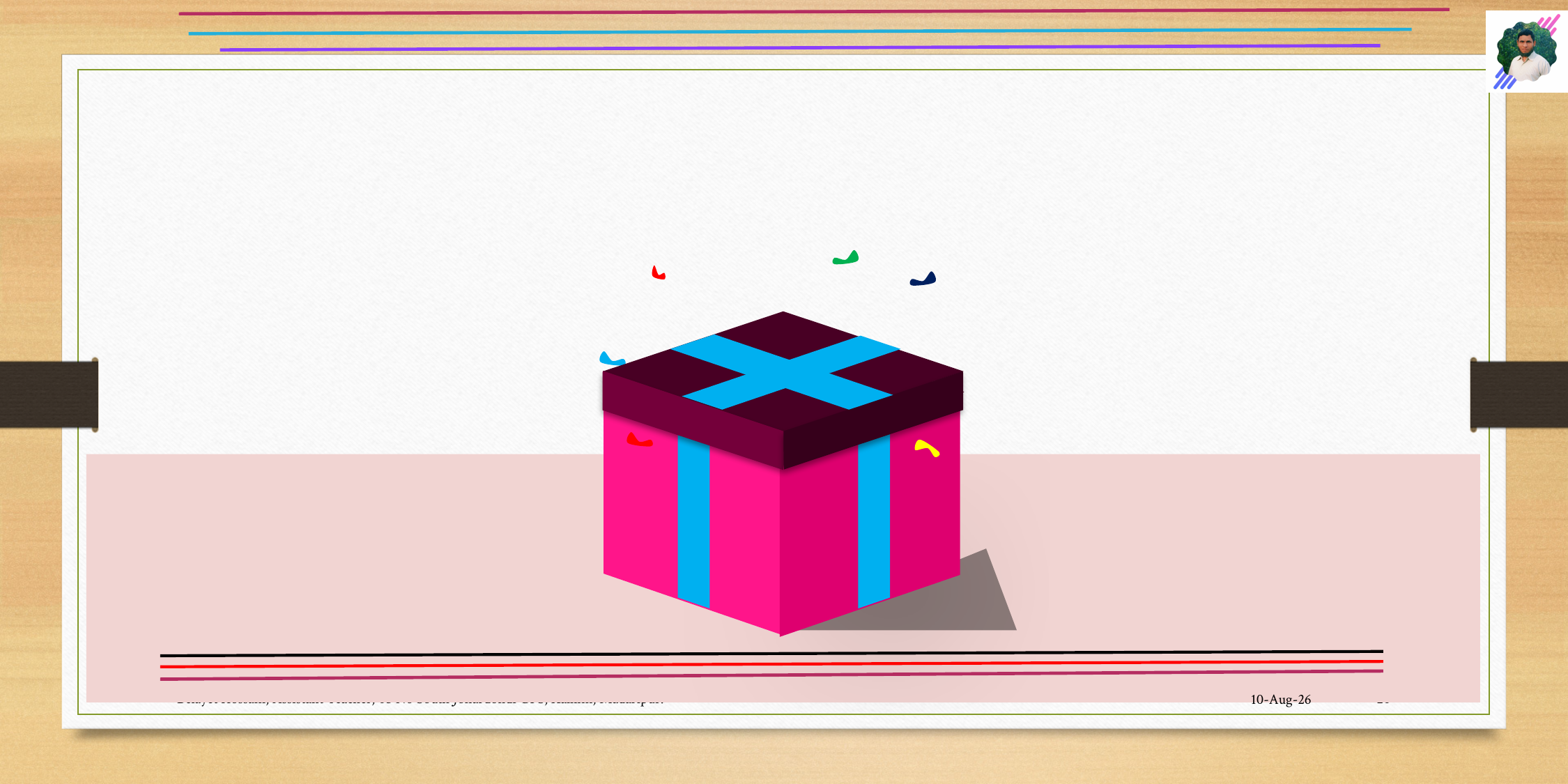

Thanks to All

Belayet Hossain, Assistant Teacher, 05 No South Jonardondi GPS, Kalkini, Madaripur.
10-Aug-26
20